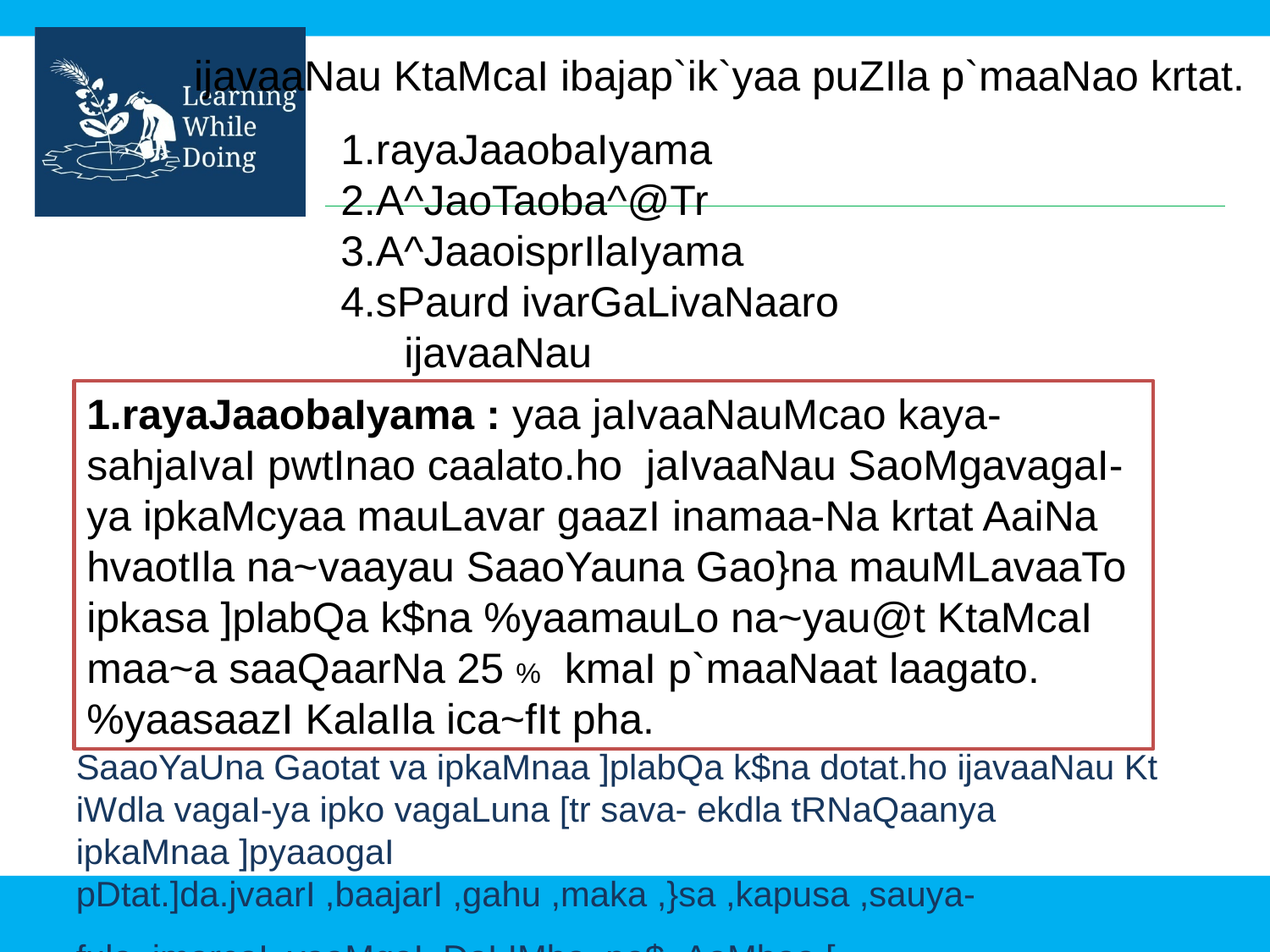

ijavaaNau KtaMcaI ibajap`ik`yaa puZIla p`maaNao krtat.
1.rayaJaaobaIyama
2.A^JaoTaoba^@Tr
3.A^JaaoisprIlaIyama
4.sPaurd ivarGaLivaNaaro ijavaaNau
5.T/ayakaoDmaa-
1.rayaJaaobaIyama : yaa jaIvaaNauMcao kaya- sahjaIvaI pwtInao caalato.ho  jaIvaaNau SaoMgavagaI-ya ipkaMcyaa mauLavar gaazI inamaa-Na krtat AaiNa hvaotIla na~vaayau SaaoYauna Gao}na mauMLavaaTo ipkasa ]plabQa k$na %yaamauLo na~yau@t KtaMcaI maa~a saaQaarNa 25 %  kmaI p`maaNaat laagato.%yaasaazI KalaIla ica~fIt pha.
2.A^JaoTaoba^@Tr
              ho ijavaaNau jamaInaImaQyao ipkaMcyaa mauLaBaaovatI rahuna AsahjaIvaI pwtInao kaya- krIt Asatat.to hvaotIla mau@t na~ SaaoYaUna Gaotat va ipkaMnaa ]plabQa k$na dotat.ho ijavaaNau Kt iWdla vagaI-ya ipko vagaLuna [tr sava- ekdla tRNaQaanya ipkaMnaa ]pyaaogaI pDtat.]da.jvaarI ,baajarI ,gahu ,maka ,}sa ,kapusa ,sauya-fula ,imarcaI ,vaaMgaI ,DaLIMba ,po$ ,AaMbaa [.
 %yaasaazI KalaIla ica~fIt pha.